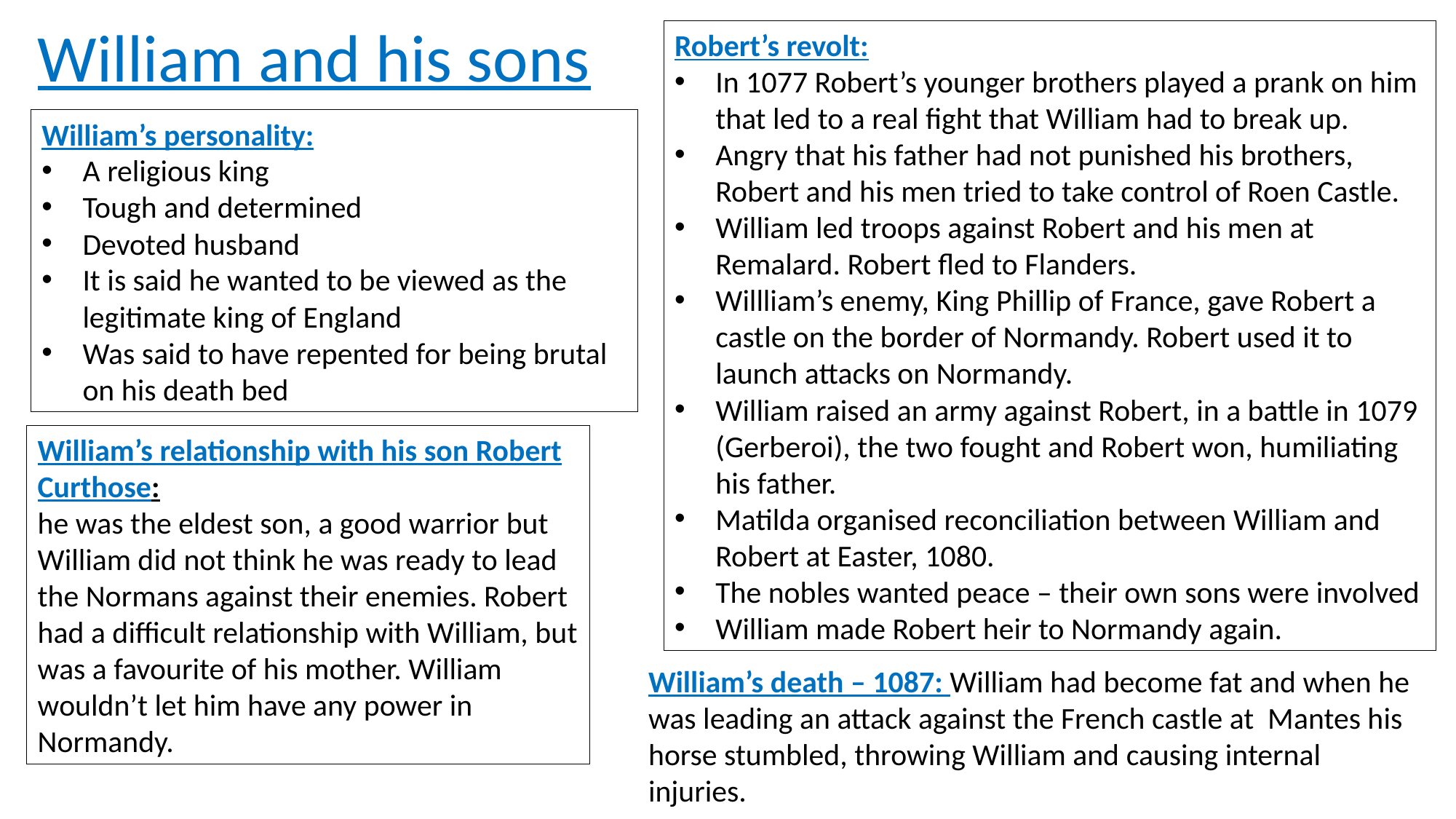

# William and his sons
Robert’s revolt:
In 1077 Robert’s younger brothers played a prank on him that led to a real fight that William had to break up.
Angry that his father had not punished his brothers, Robert and his men tried to take control of Roen Castle.
William led troops against Robert and his men at Remalard. Robert fled to Flanders.
Willliam’s enemy, King Phillip of France, gave Robert a castle on the border of Normandy. Robert used it to launch attacks on Normandy.
William raised an army against Robert, in a battle in 1079 (Gerberoi), the two fought and Robert won, humiliating his father.
Matilda organised reconciliation between William and Robert at Easter, 1080.
The nobles wanted peace – their own sons were involved
William made Robert heir to Normandy again.
William’s personality:
A religious king
Tough and determined
Devoted husband
It is said he wanted to be viewed as the legitimate king of England
Was said to have repented for being brutal on his death bed
William’s relationship with his son Robert Curthose:
he was the eldest son, a good warrior but William did not think he was ready to lead the Normans against their enemies. Robert had a difficult relationship with William, but was a favourite of his mother. William wouldn’t let him have any power in Normandy.
William’s death – 1087: William had become fat and when he was leading an attack against the French castle at  Mantes his horse stumbled, throwing William and causing internal injuries.